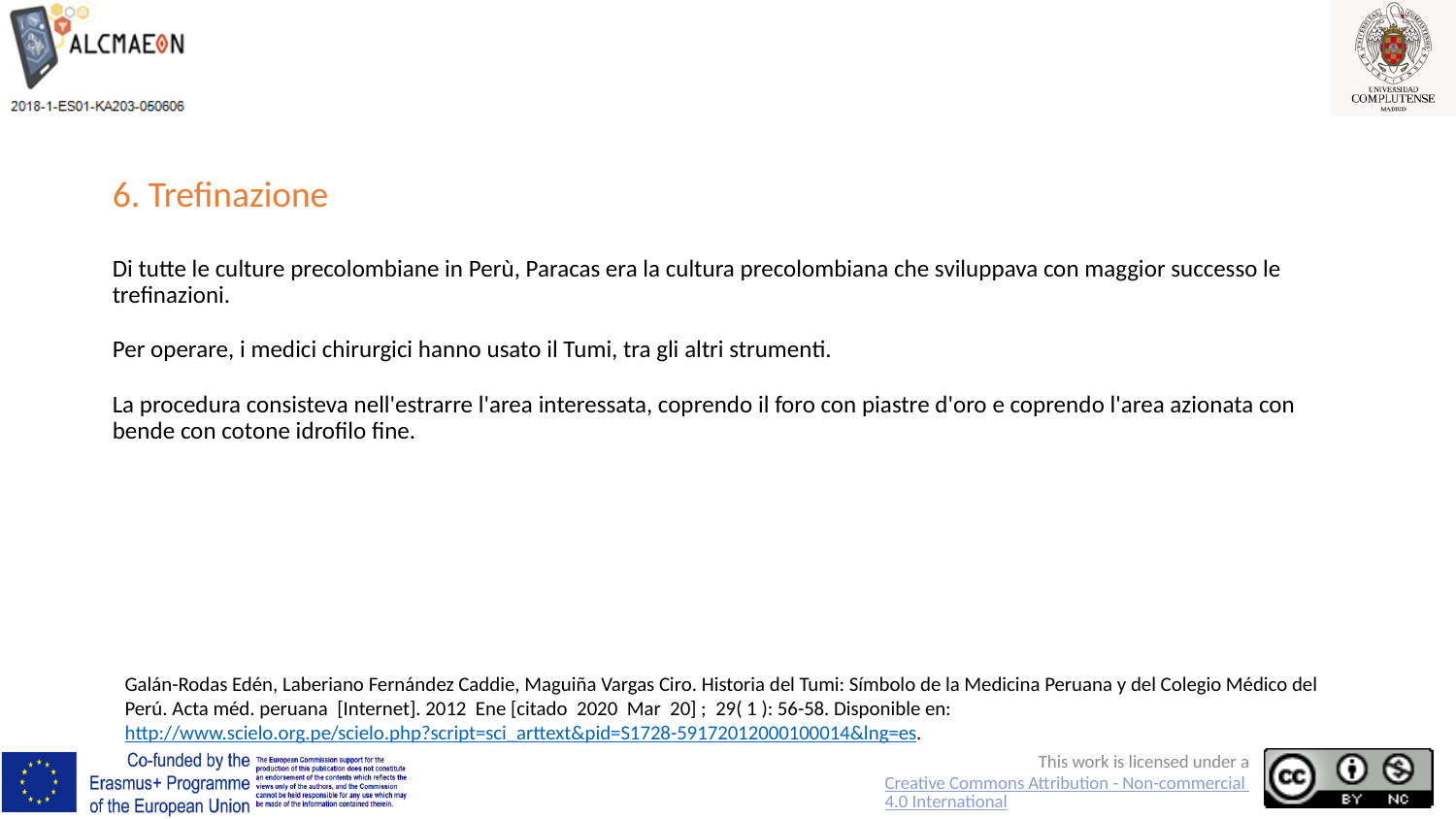

# 6. Trefinazione
Di tutte le culture precolombiane in Perù, Paracas era la cultura precolombiana che sviluppava con maggior successo le trefinazioni.
Per operare, i medici chirurgici hanno usato il Tumi, tra gli altri strumenti.
La procedura consisteva nell'estrarre l'area interessata, coprendo il foro con piastre d'oro e coprendo l'area azionata con bende con cotone idrofilo fine.

Galán-Rodas Edén, Laberiano Fernández Caddie, Maguiña Vargas Ciro. Historia del Tumi: Símbolo de la Medicina Peruana y del Colegio Médico del Perú. Acta méd. peruana  [Internet]. 2012  Ene [citado  2020  Mar  20] ;  29( 1 ): 56-58. Disponible en: http://www.scielo.org.pe/scielo.php?script=sci_arttext&pid=S1728-59172012000100014&lng=es.